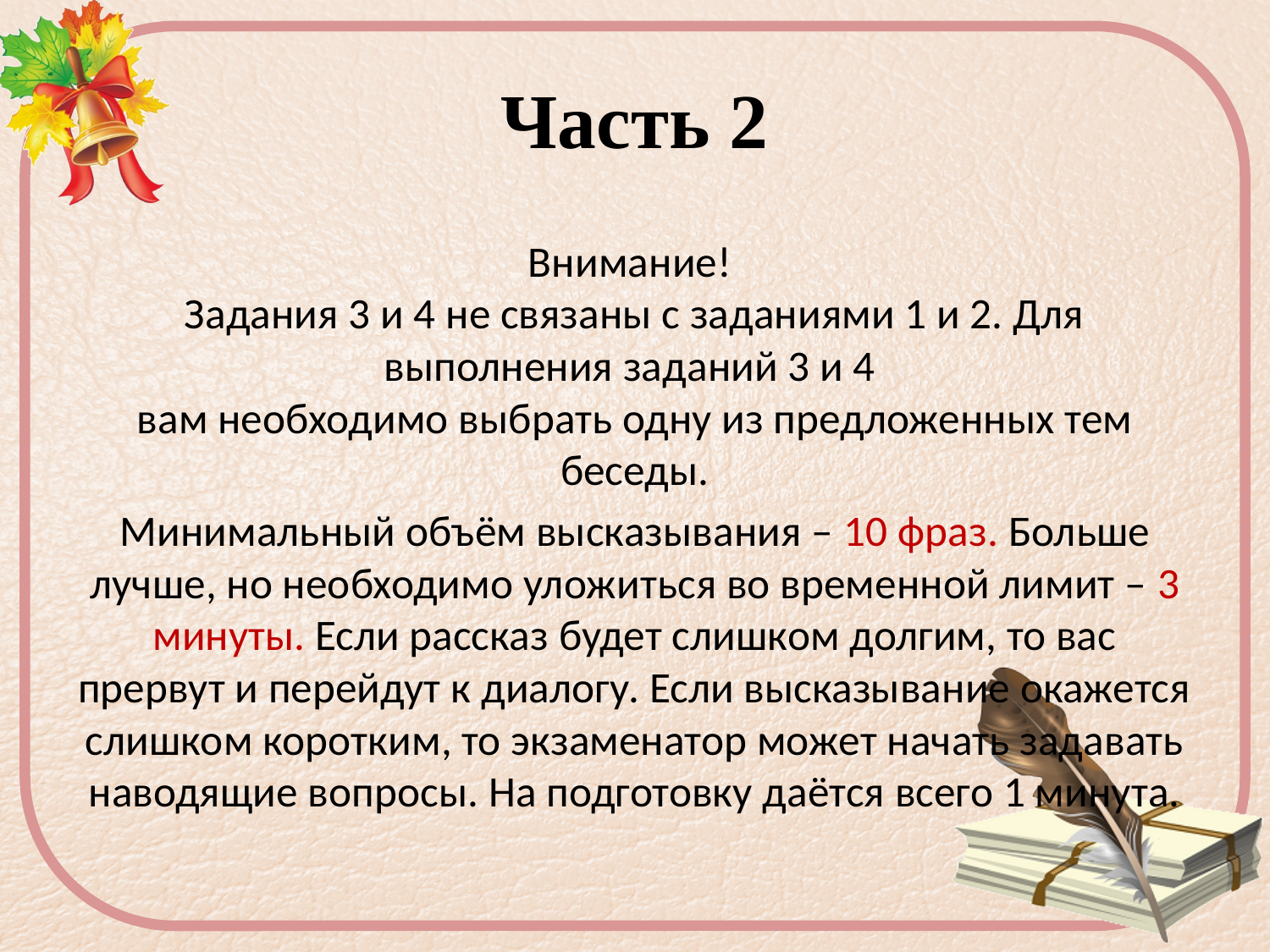

# Часть 2

Внимание!
Задания 3 и 4 не связаны с заданиями 1 и 2. Для выполнения заданий 3 и 4
вам необходимо выбрать одну из предложенных тем беседы.
Минимальный объём высказывания – 10 фраз. Больше лучше, но необходимо уложиться во временной лимит – 3 минуты. Если рассказ будет слишком долгим, то вас прервут и перейдут к диалогу. Если высказывание окажется слишком коротким, то экзаменатор может начать задавать наводящие вопросы. На подготовку даётся всего 1 минута.